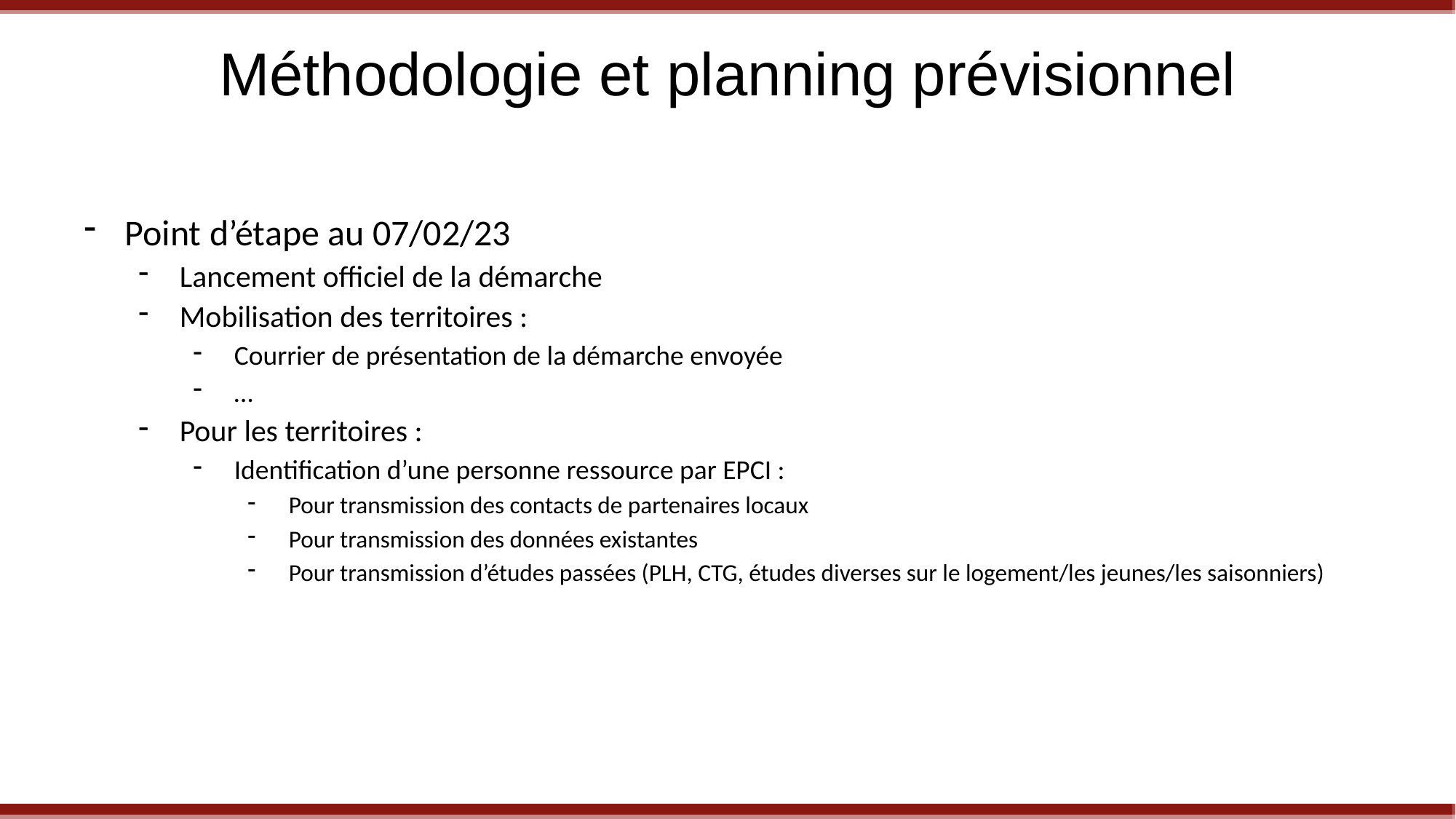

# Méthodologie et planning prévisionnel
Point d’étape au 07/02/23
Lancement officiel de la démarche
Mobilisation des territoires :
Courrier de présentation de la démarche envoyée
…
Pour les territoires :
Identification d’une personne ressource par EPCI :
Pour transmission des contacts de partenaires locaux
Pour transmission des données existantes
Pour transmission d’études passées (PLH, CTG, études diverses sur le logement/les jeunes/les saisonniers)